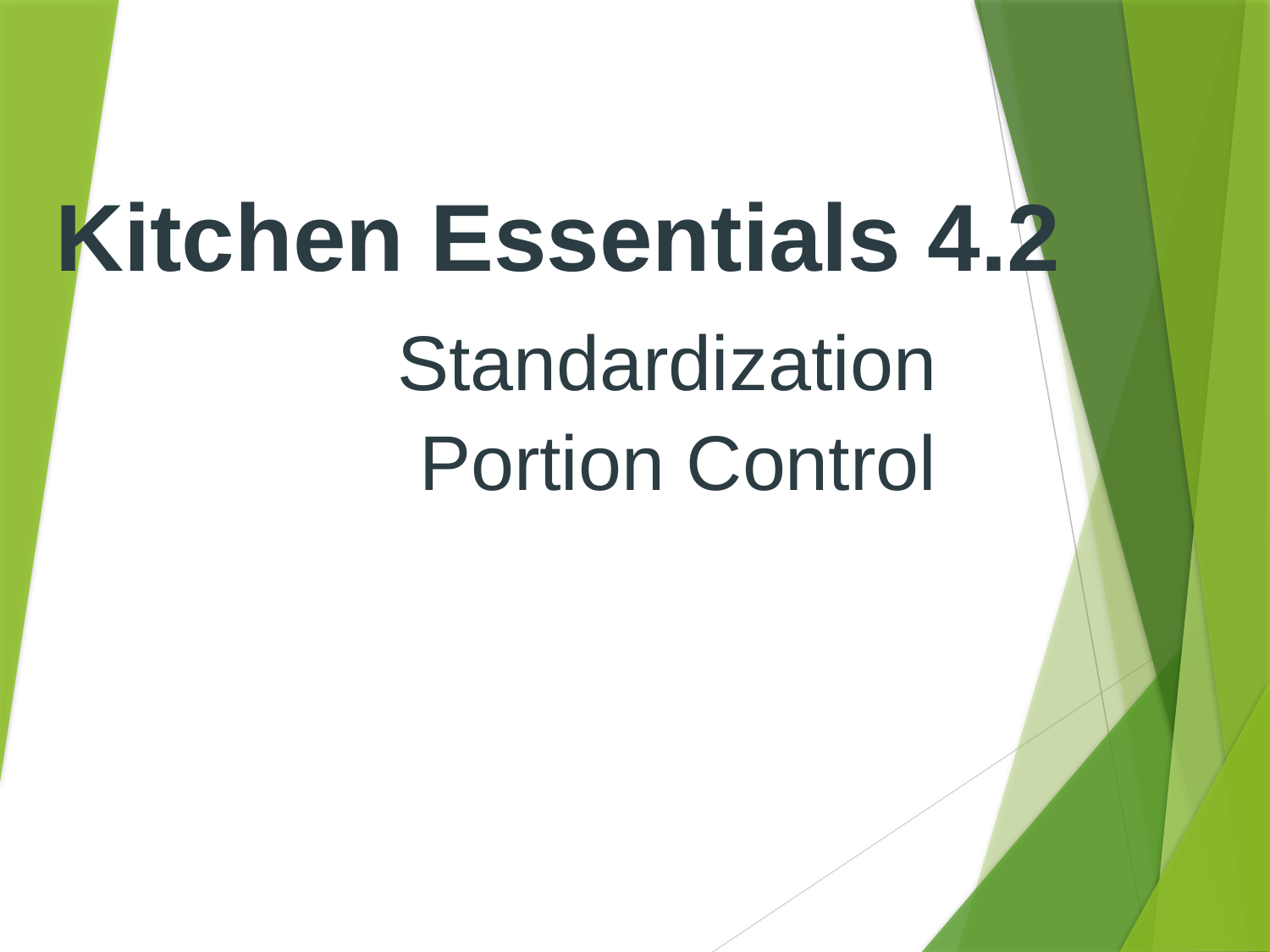

# Kitchen Essentials 4.2
Standardization
Portion Control